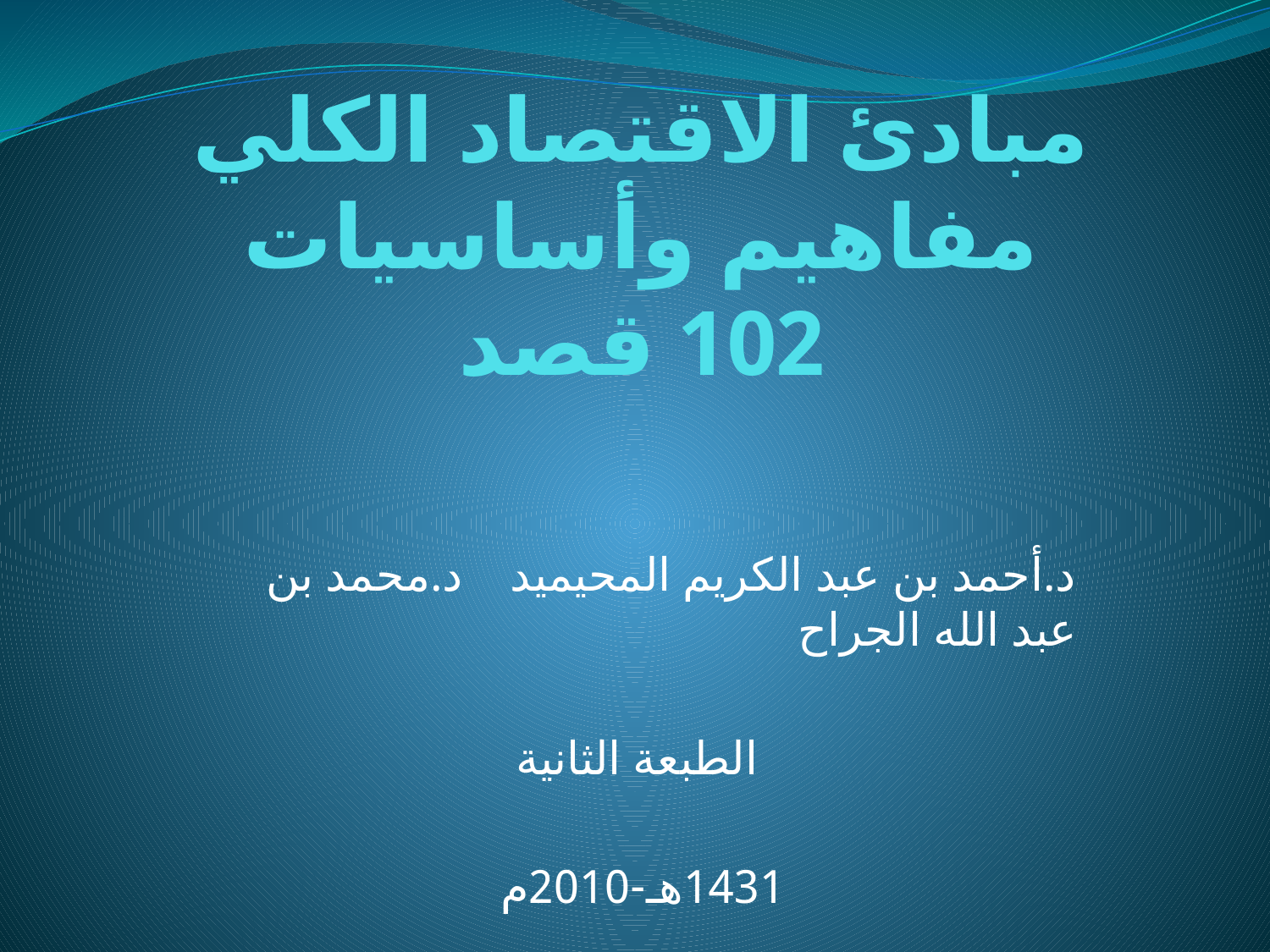

# مبادئ الاقتصاد الكلي مفاهيم وأساسيات 102 قصد
د.أحمد بن عبد الكريم المحيميد    د.محمد بن عبد الله الجراح

الطبعة الثانية

1431هـ-2010م